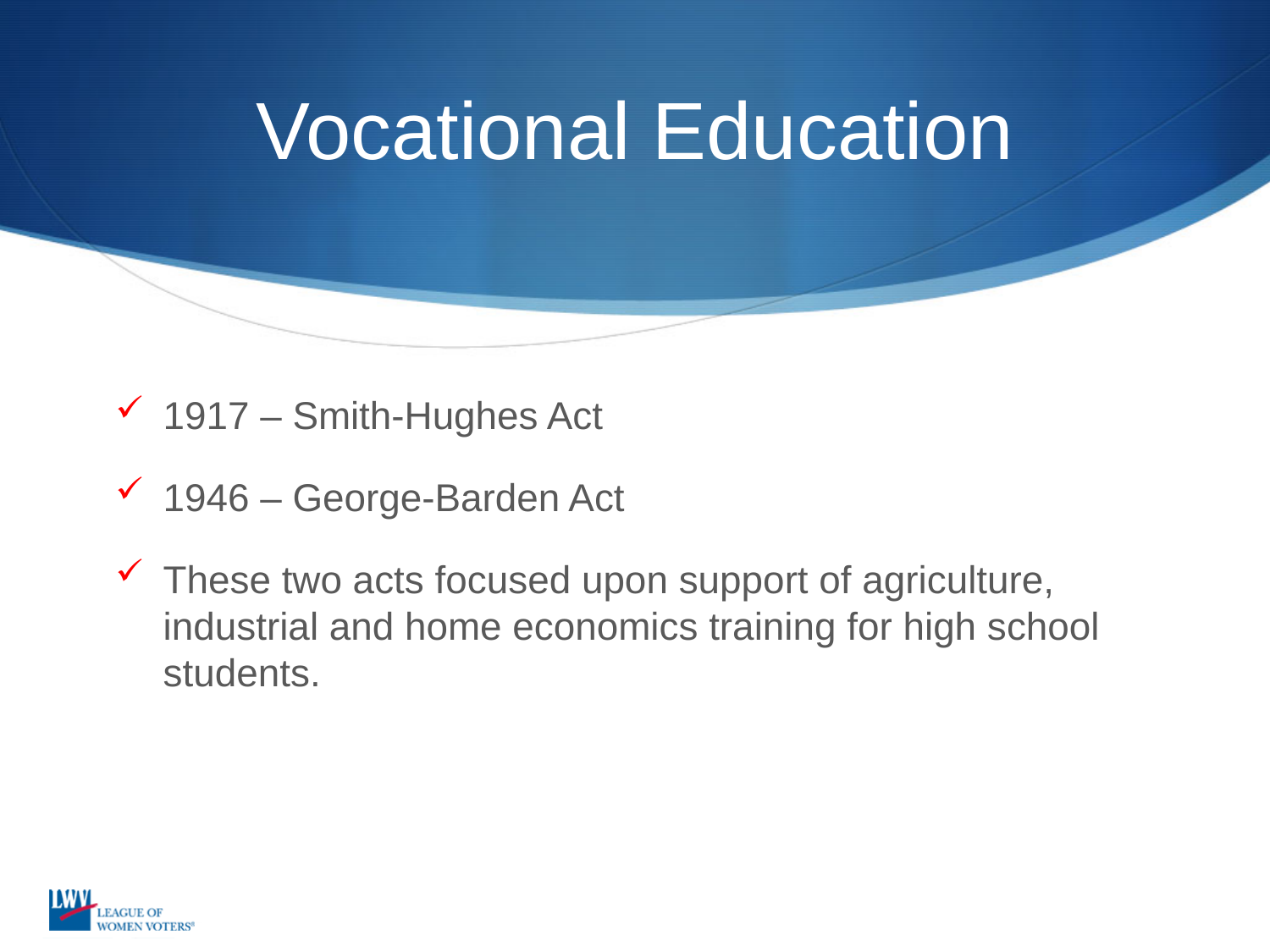

# Vocational Education
1917 – Smith-Hughes Act
1946 – George-Barden Act
These two acts focused upon support of agriculture, industrial and home economics training for high school students.